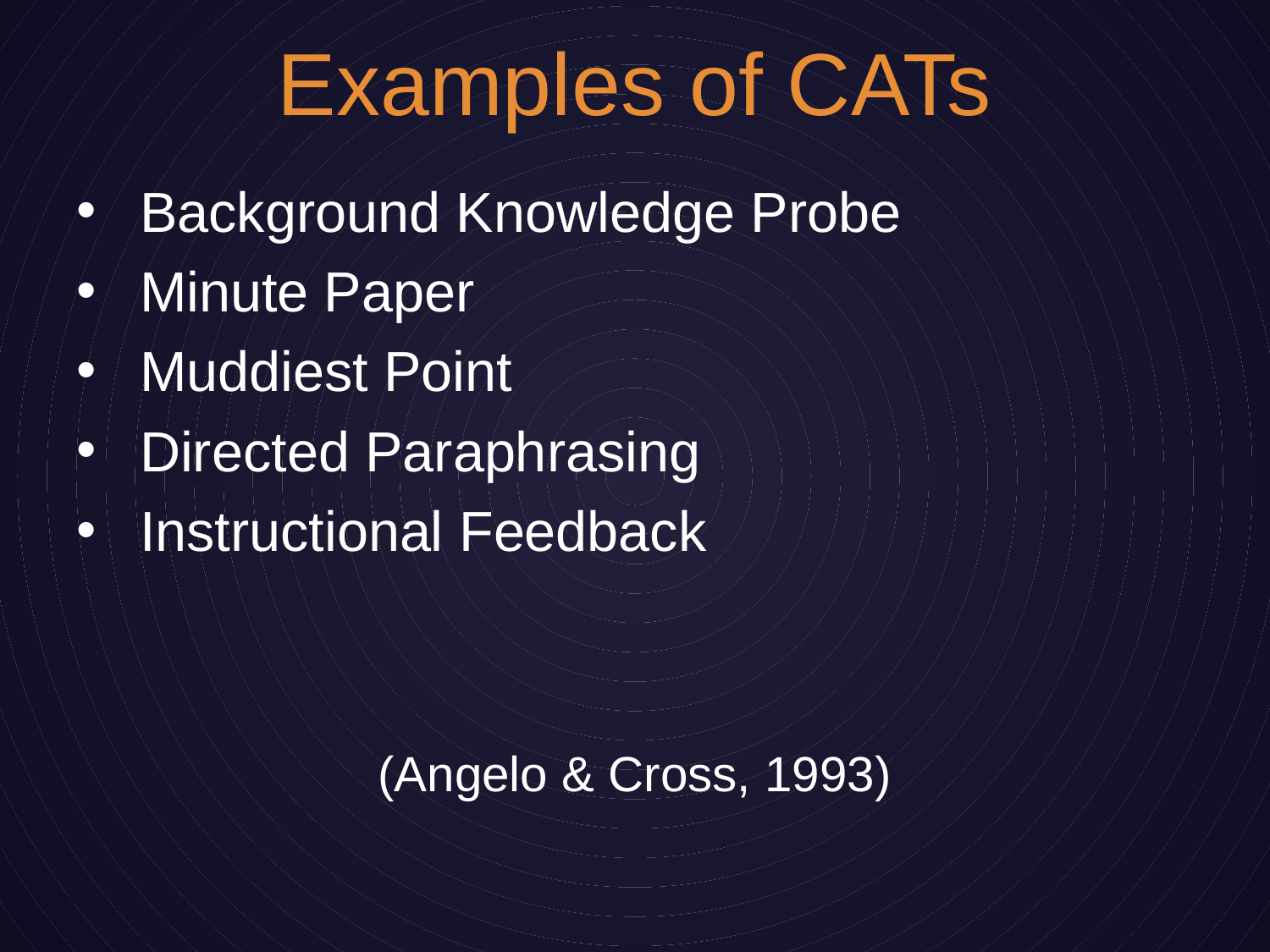

# Examples of CATs
Background Knowledge Probe
Minute Paper
Muddiest Point
Directed Paraphrasing
Instructional Feedback

(Angelo & Cross, 1993)